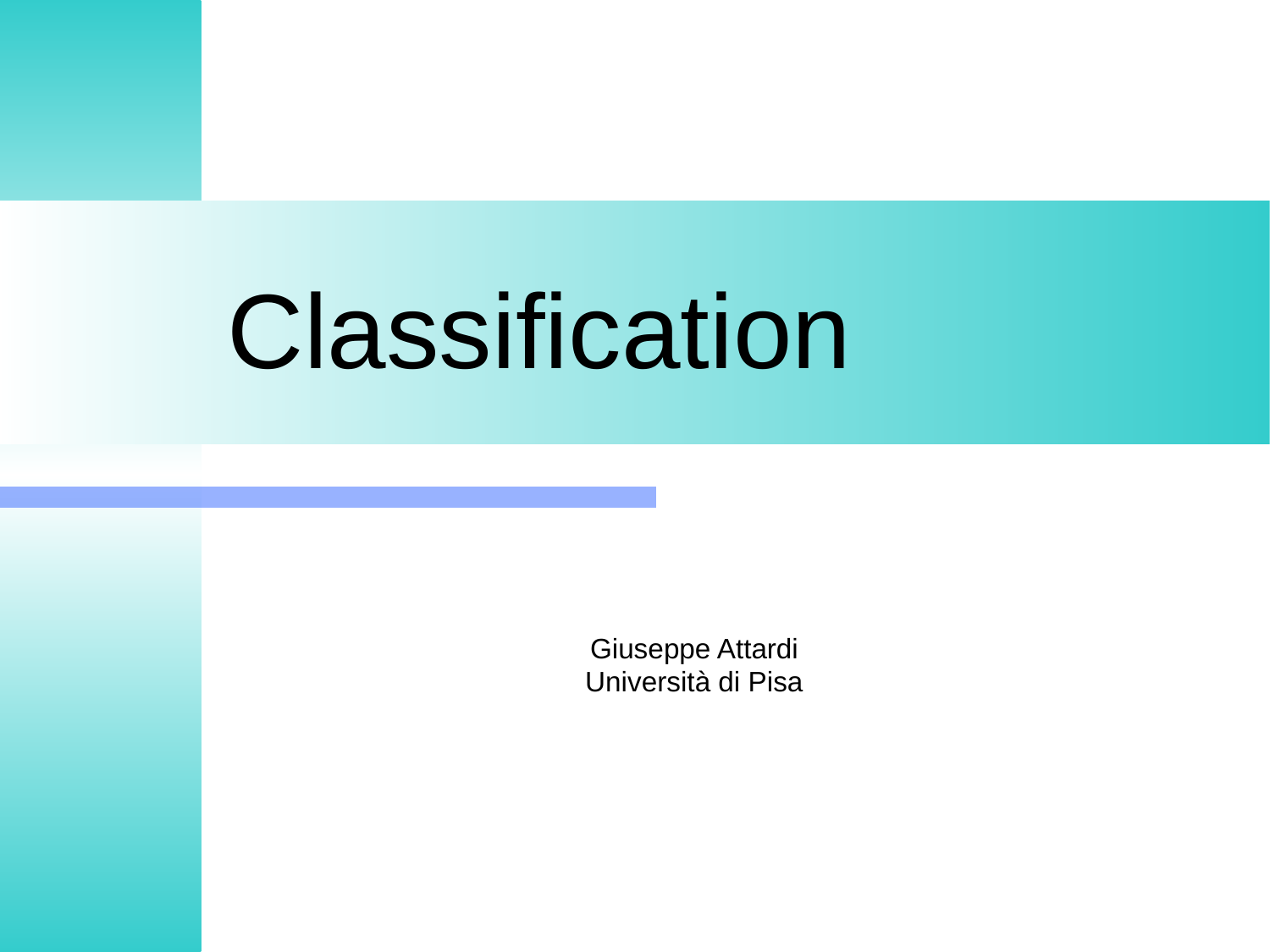

# Classification

Giuseppe Attardi
Università di Pisa